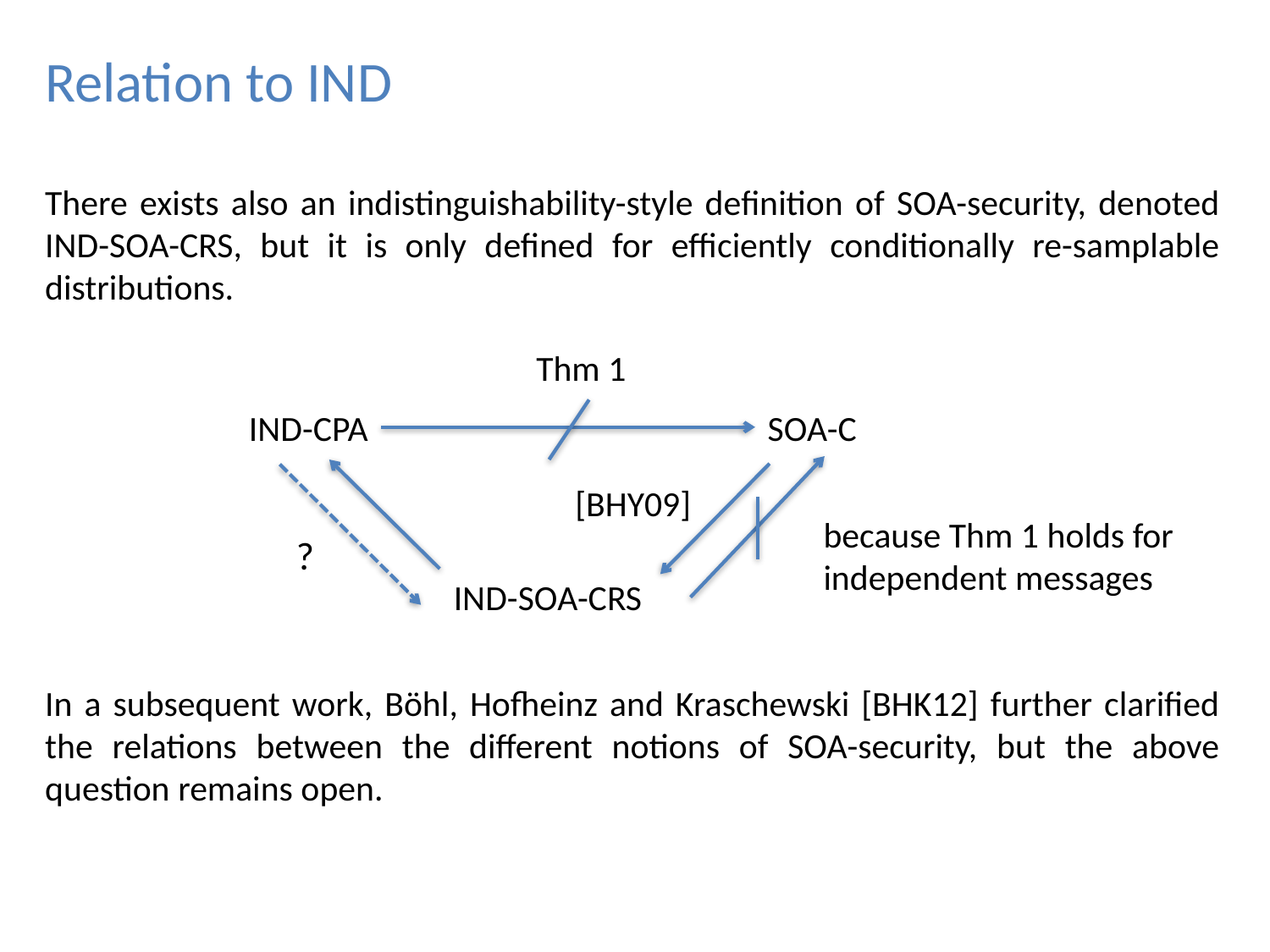

Relation to IND
There exists also an indistinguishability-style definition of SOA-security, denoted IND-SOA-CRS, but it is only defined for efficiently conditionally re-samplable distributions.
Thm 1
IND-CPA
SOA-C
[BHY09]
because Thm 1 holds for
independent messages
?
IND-SOA-CRS
In a subsequent work, Böhl, Hofheinz and Kraschewski [BHK12] further clarified the relations between the different notions of SOA-security, but the above question remains open.